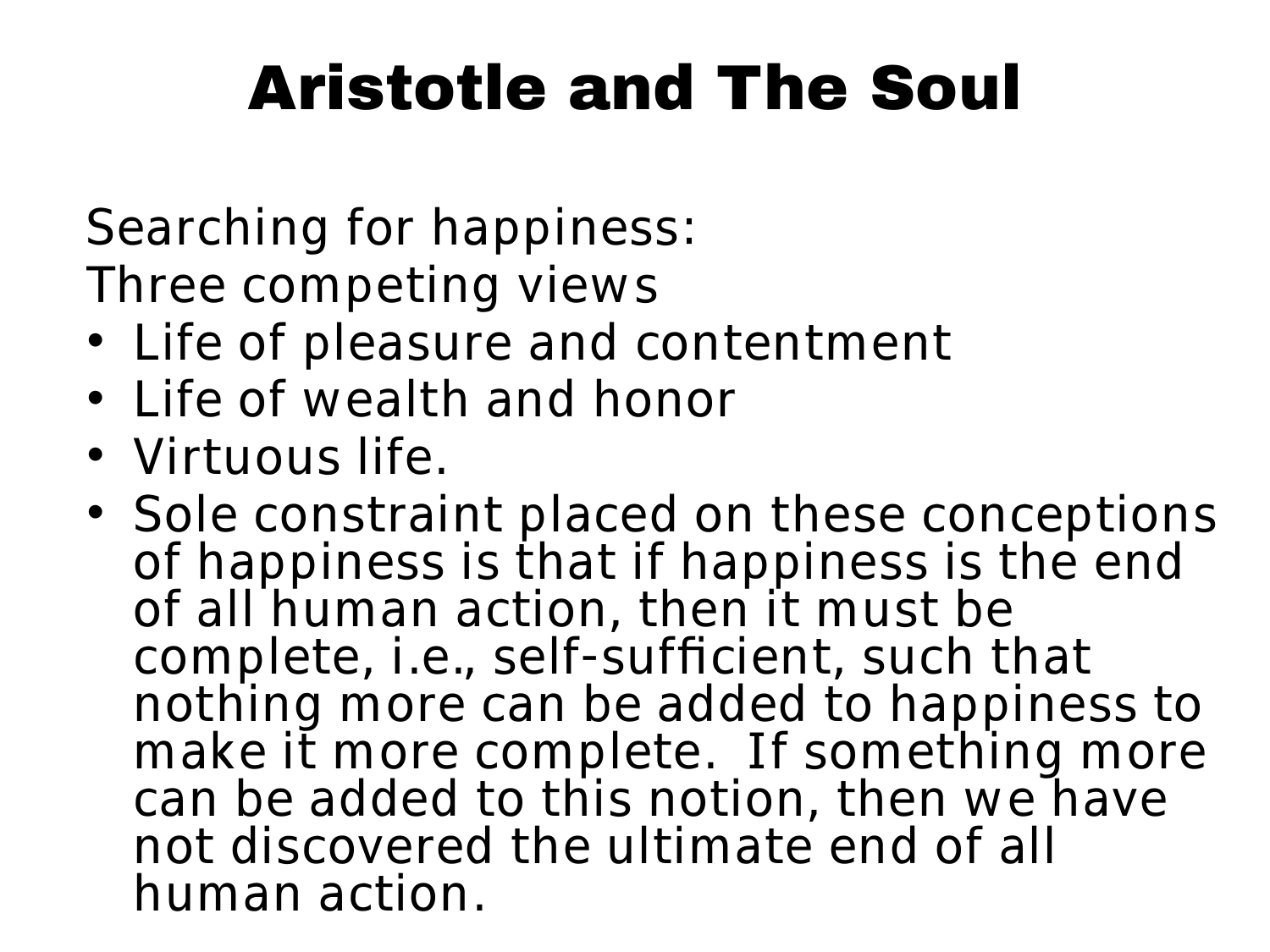

# Aristotle and The Soul
Searching for happiness:
Three competing views
Life of pleasure and contentment
Life of wealth and honor
Virtuous life.
Sole constraint placed on these conceptions of happiness is that if happiness is the end of all human action, then it must be complete, i.e., self-sufficient, such that nothing more can be added to happiness to make it more complete.  If something more can be added to this notion, then we have not discovered the ultimate end of all human action.